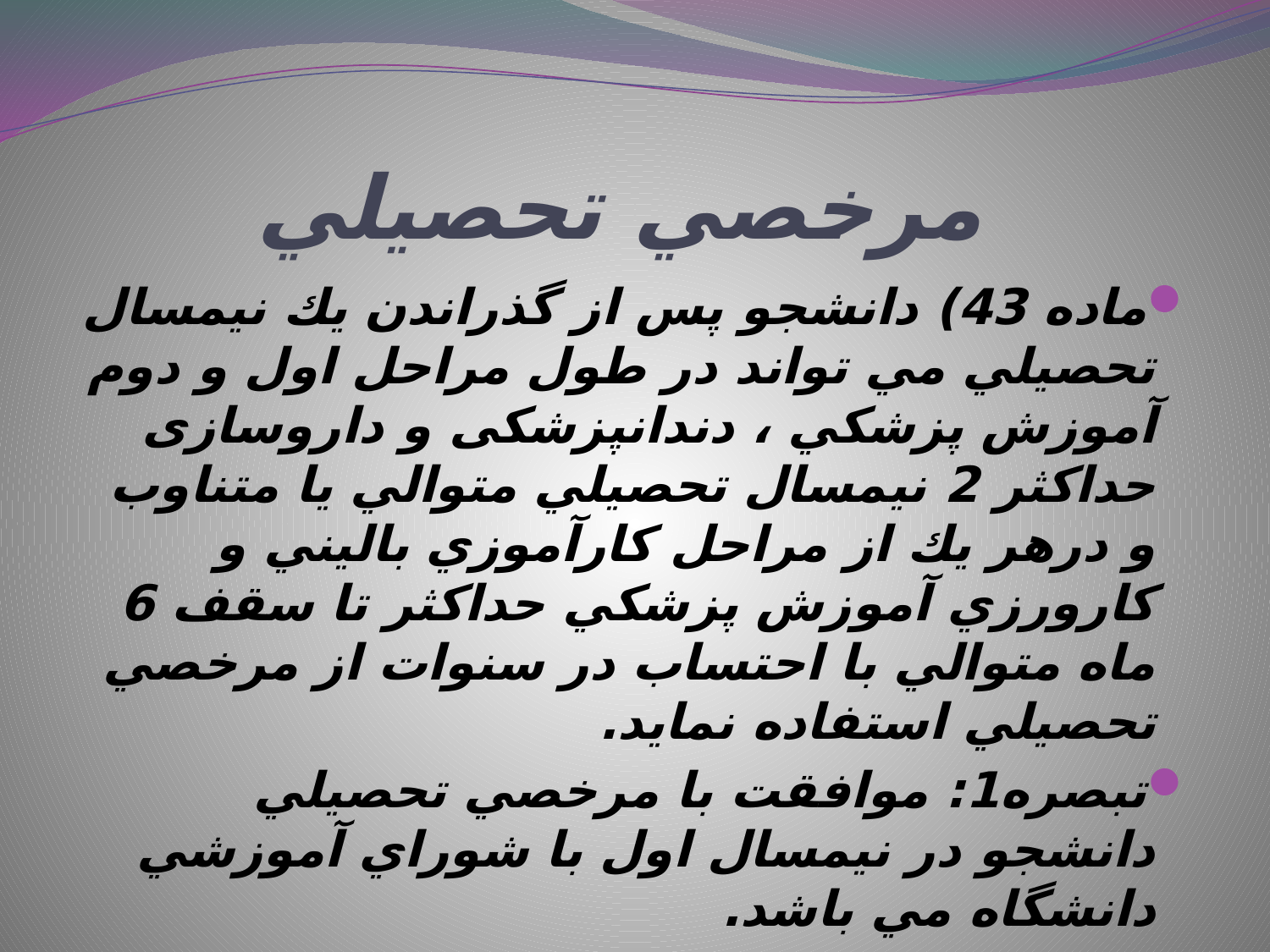

# مرخصي تحصيلي
ماده 43) دانشجو پس از گذراندن يك نيمسال تحصيلي مي تواند در طول مراحل اول و دوم آموزش پزشكي ، دندانپزشکی و داروسازی حداكثر 2 نيمسال تحصيلي متوالي يا متناوب و درهر يك از مراحل كارآموزي باليني و كارورزي آموزش پزشكي حداكثر تا سقف 6 ماه متوالي با احتساب در سنوات از مرخصي تحصيلي استفاده نمايد.
تبصره1: موافقت با مرخصي تحصيلي دانشجو در نيمسال اول با شوراي آموزشي دانشگاه مي باشد.
تبصره2: مدت مرخصي تحصيلي جزو حداكثر مدت مجاز تحصيل دانشجو در هر مرحله محسوب مي شود.